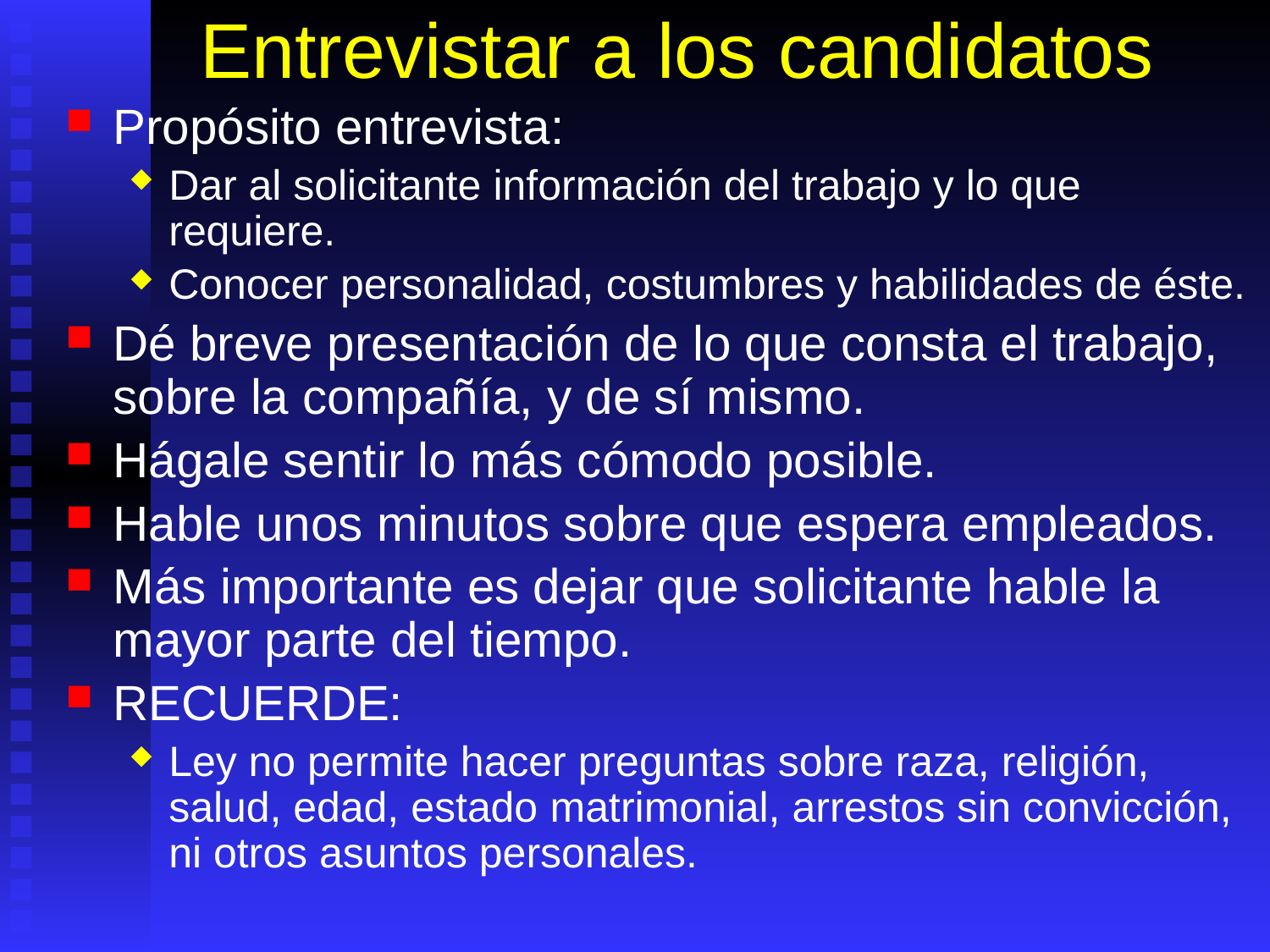

# Entrevistar a los candidatos
Propósito entrevista:
Dar al solicitante información del trabajo y lo que requiere.
Conocer personalidad, costumbres y habilidades de éste.
Dé breve presentación de lo que consta el trabajo, sobre la compañía, y de sí mismo.
Hágale sentir lo más cómodo posible.
Hable unos minutos sobre que espera empleados.
Más importante es dejar que solicitante hable la mayor parte del tiempo.
RECUERDE:
Ley no permite hacer preguntas sobre raza, religión, salud, edad, estado matrimonial, arrestos sin convicción, ni otros asuntos personales.